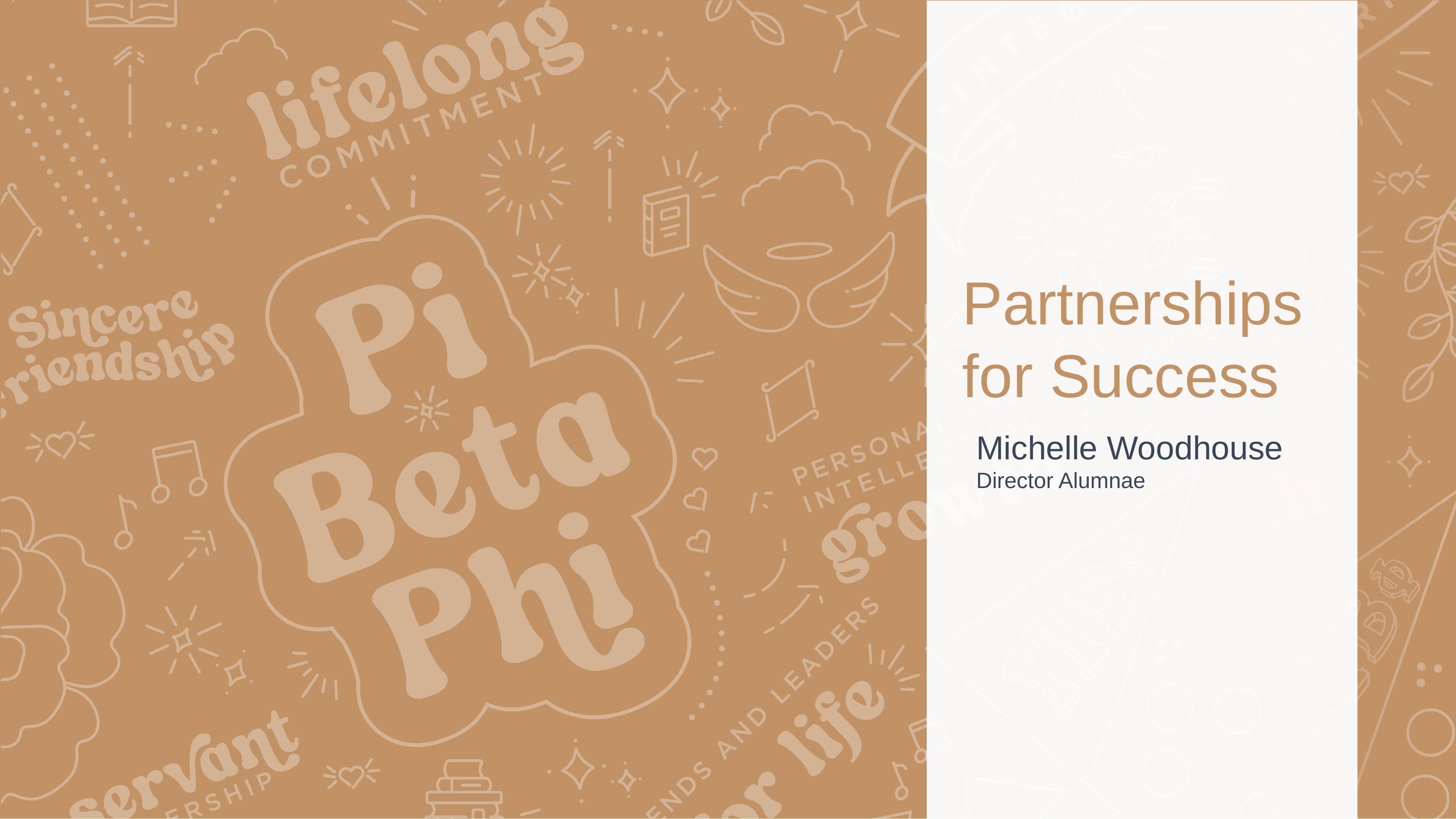

# Partnerships for Success
Michelle Woodhouse
Director Alumnae